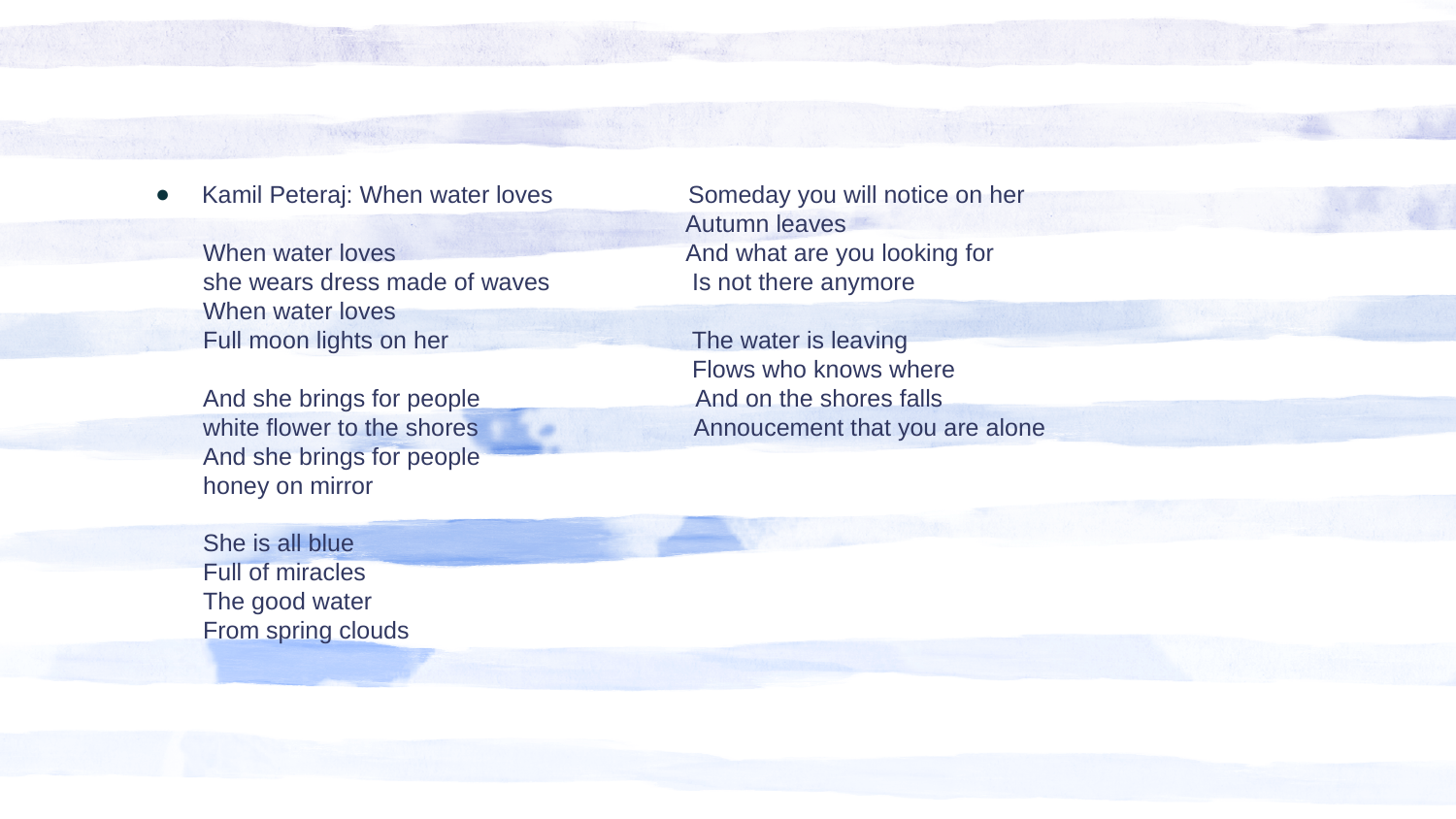

#
Kamil Peteraj: When water loves                    Someday you will notice on her
                                                                              Autumn leaves
       When water loves                                           And what are you looking for
       she wears dress made of waves                     Is not there anymore
       When water loves
       Full moon lights on her                                    The water is leaving
                                                                               Flows who knows where
       And she brings for people                                And on the shores falls
       white flower to the shores                                Annoucement that you are alone
       And she brings for people
       honey on mirror

       She is all blue
       Full of miracles
       The good water
       From spring clouds